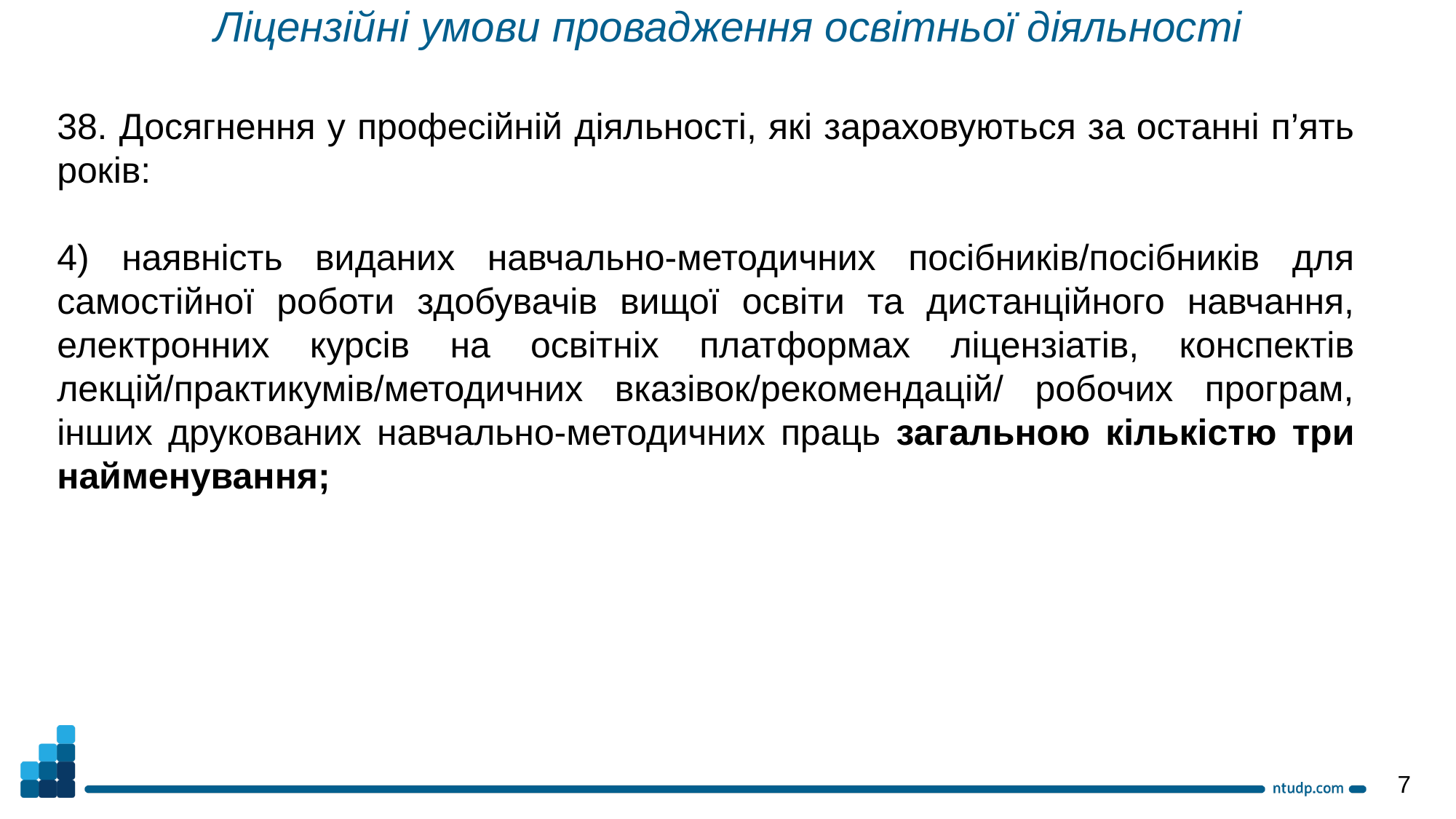

Ліцензійні умови провадження освітньої діяльності
38. Досягнення у професійній діяльності, які зараховуються за останні п’ять років:

4) наявність виданих навчально-методичних посібників/посібників для самостійної роботи здобувачів вищої освіти та дистанційного навчання, електронних курсів на освітніх платформах ліцензіатів, конспектів лекцій/практикумів/методичних вказівок/рекомендацій/ робочих програм, інших друкованих навчально-методичних праць загальною кількістю три найменування;